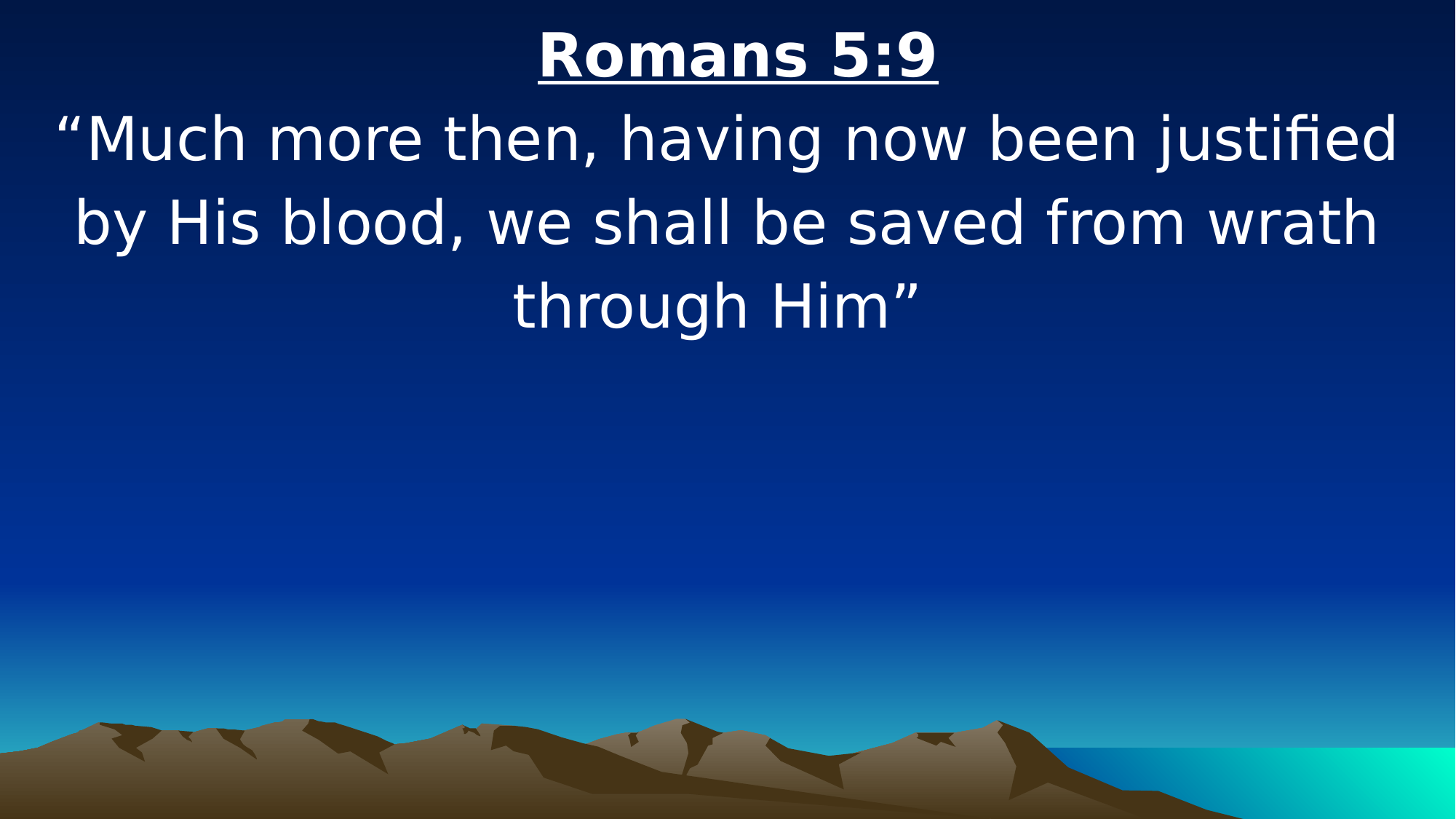

Romans 5:9
“Much more then, having now been justified by His blood, we shall be saved from wrath through Him”